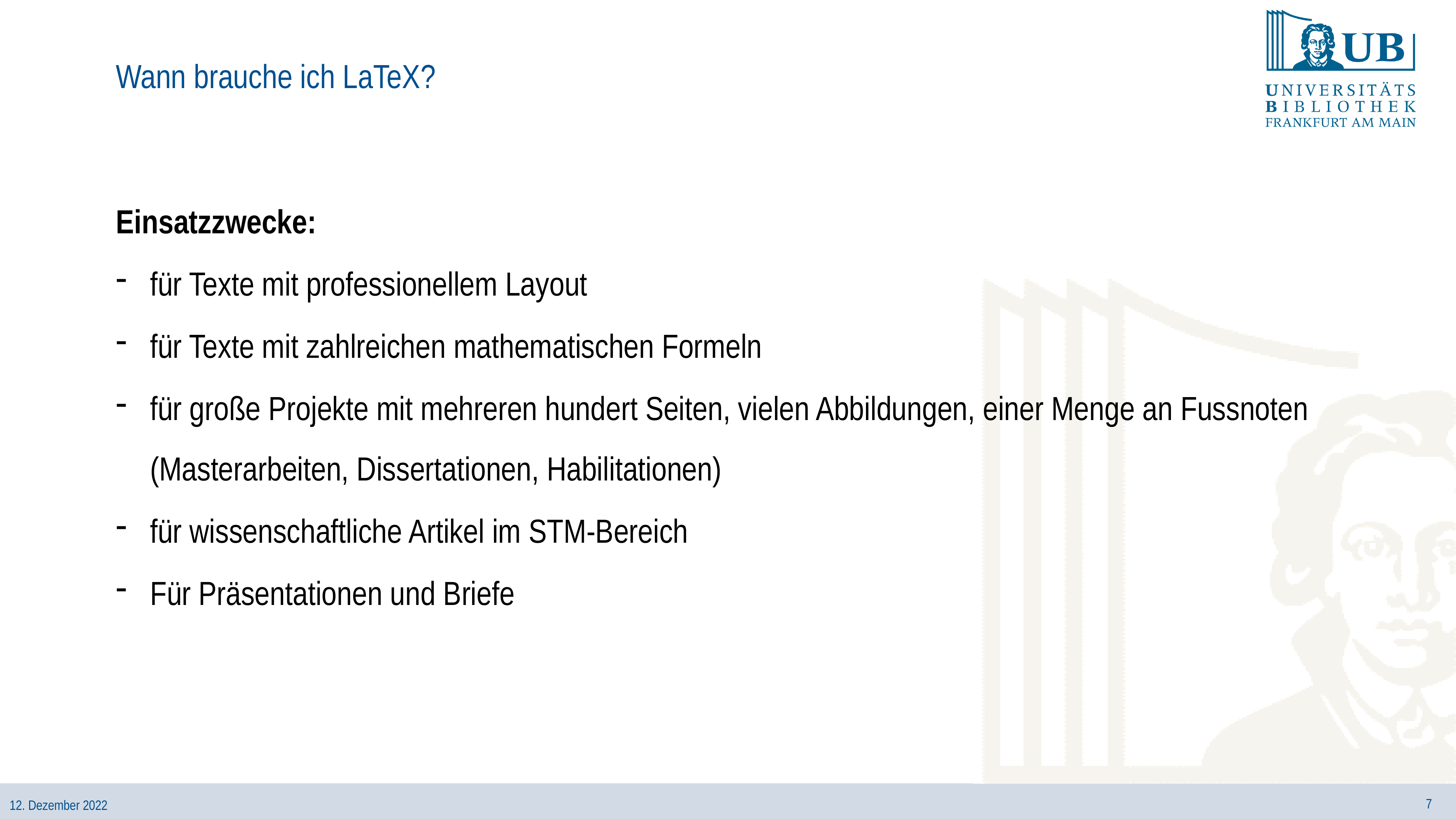

# Wann brauche ich LaTeX?
Einsatzzwecke:
für Texte mit professionellem Layout
für Texte mit zahlreichen mathematischen Formeln
für große Projekte mit mehreren hundert Seiten, vielen Abbildungen, einer Menge an Fussnoten (Masterarbeiten, Dissertationen, Habilitationen)
für wissenschaftliche Artikel im STM-Bereich
Für Präsentationen und Briefe
7